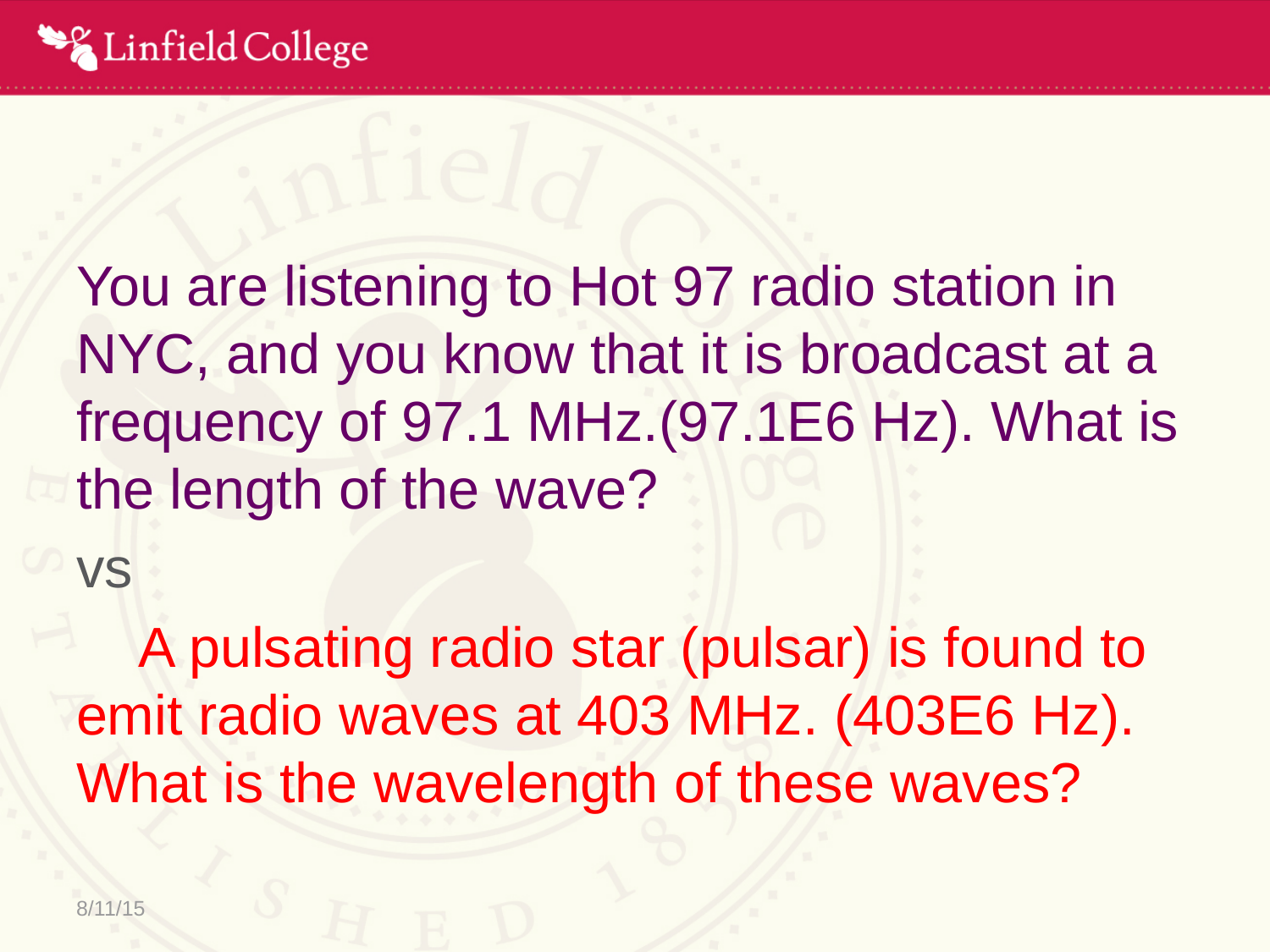

#
You are listening to Hot 97 radio station in NYC, and you know that it is broadcast at a frequency of 97.1 MHz.(97.1E6 Hz). What is the length of the wave?
vs
    A pulsating radio star (pulsar) is found to emit radio waves at 403 MHz. (403E6 Hz). What is the wavelength of these waves?
8/11/15